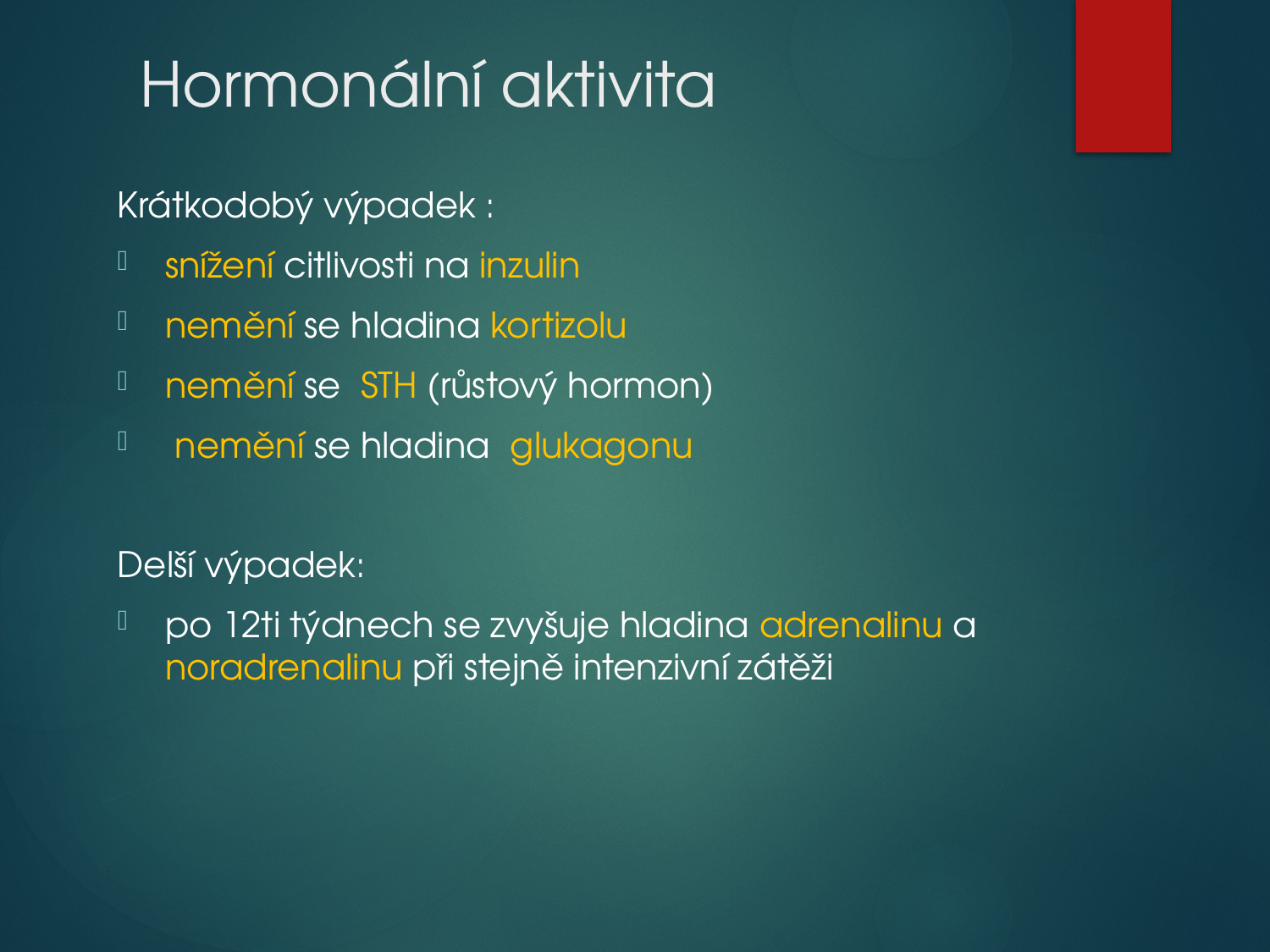

# Hormonální aktivita

Krátkodobý výpadek :
snížení citlivosti na inzulin
nemění se hladina kortizolu
nemění se  STH (růstový hormon)
 nemění se hladina  glukagonu

Delší výpadek:
po 12ti týdnech se zvyšuje hladina adrenalinu a noradrenalinu při stejně intenzivní zátěži